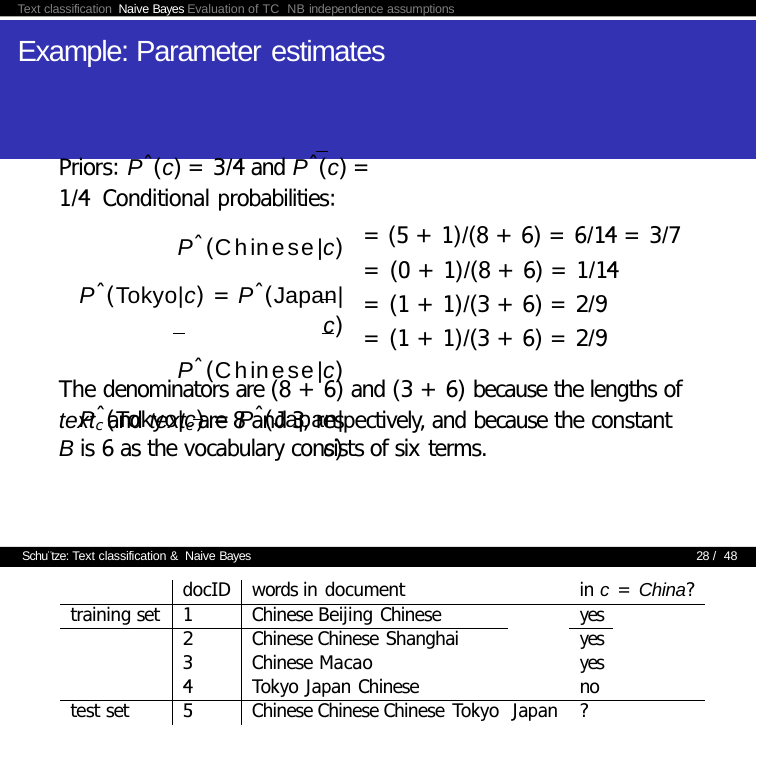

Text classification Naive Bayes Evaluation of TC  NB independence assumptions
# Example: Parameter estimates
Priors: Pˆ(c) = 3/4 and Pˆ(c) = 1/4  Conditional probabilities:

Pˆ(Chinese|c)
Pˆ(Tokyo|c) = Pˆ(Japan|c)
Pˆ(Chinese|c)
Pˆ(Tokyo|c) = Pˆ(Japan|c)
= (5 + 1)/(8 + 6) = 6/14 = 3/7
= (0 + 1)/(8 + 6) = 1/14
= (1 + 1)/(3 + 6) = 2/9
= (1 + 1)/(3 + 6) = 2/9

The denominators are (8 + 6) and (3 + 6) because the lengths of  textc and textc are 8 and 3, respectively, and because the constant  B is 6 as the vocabulary consists of six terms.

Schu¨tze: Text classification & Naive Bayes
28 / 48
|  | docID | words in document |  | in c | = | China? |
| --- | --- | --- | --- | --- | --- | --- |
| training set | 1 | Chinese Beijing Chinese |  | yes |  |  |
|  | 2 | Chinese Chinese Shanghai |  | yes |  |  |
|  | 3 | Chinese Macao |  | yes |  |  |
|  | 4 | Tokyo Japan Chinese |  | no |  |  |
| test set | 5 | Chinese Chinese Chinese Tokyo | Japan | ? |  |  |